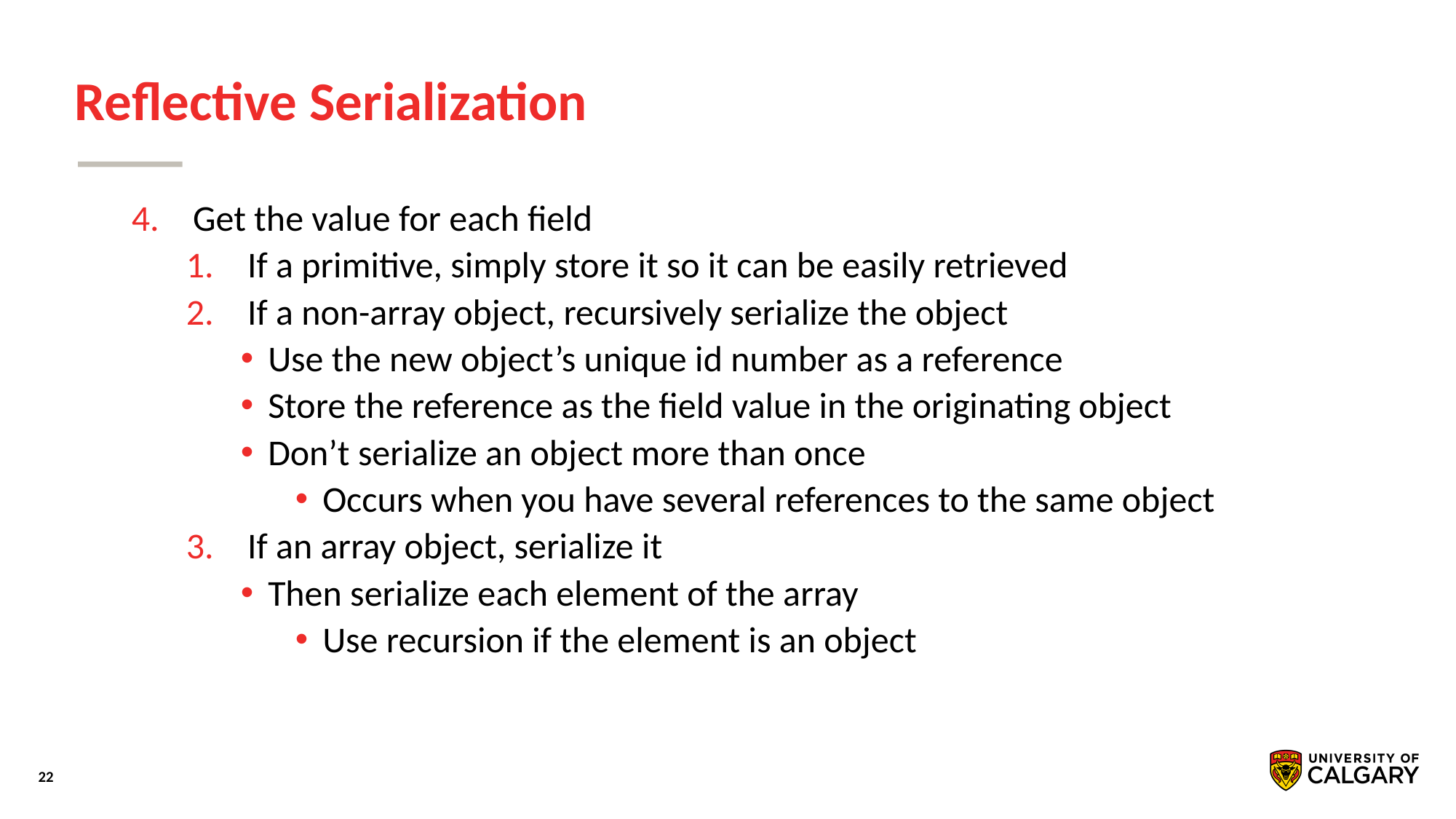

# Reﬂective Serialization
Get the value for each ﬁeld
If a primitive, simply store it so it can be easily retrieved
If a non-array object, recursively serialize the object
Use the new object’s unique id number as a reference
Store the reference as the ﬁeld value in the originating object
Don’t serialize an object more than once
Occurs when you have several references to the same object
If an array object, serialize it
Then serialize each element of the array
Use recursion if the element is an object